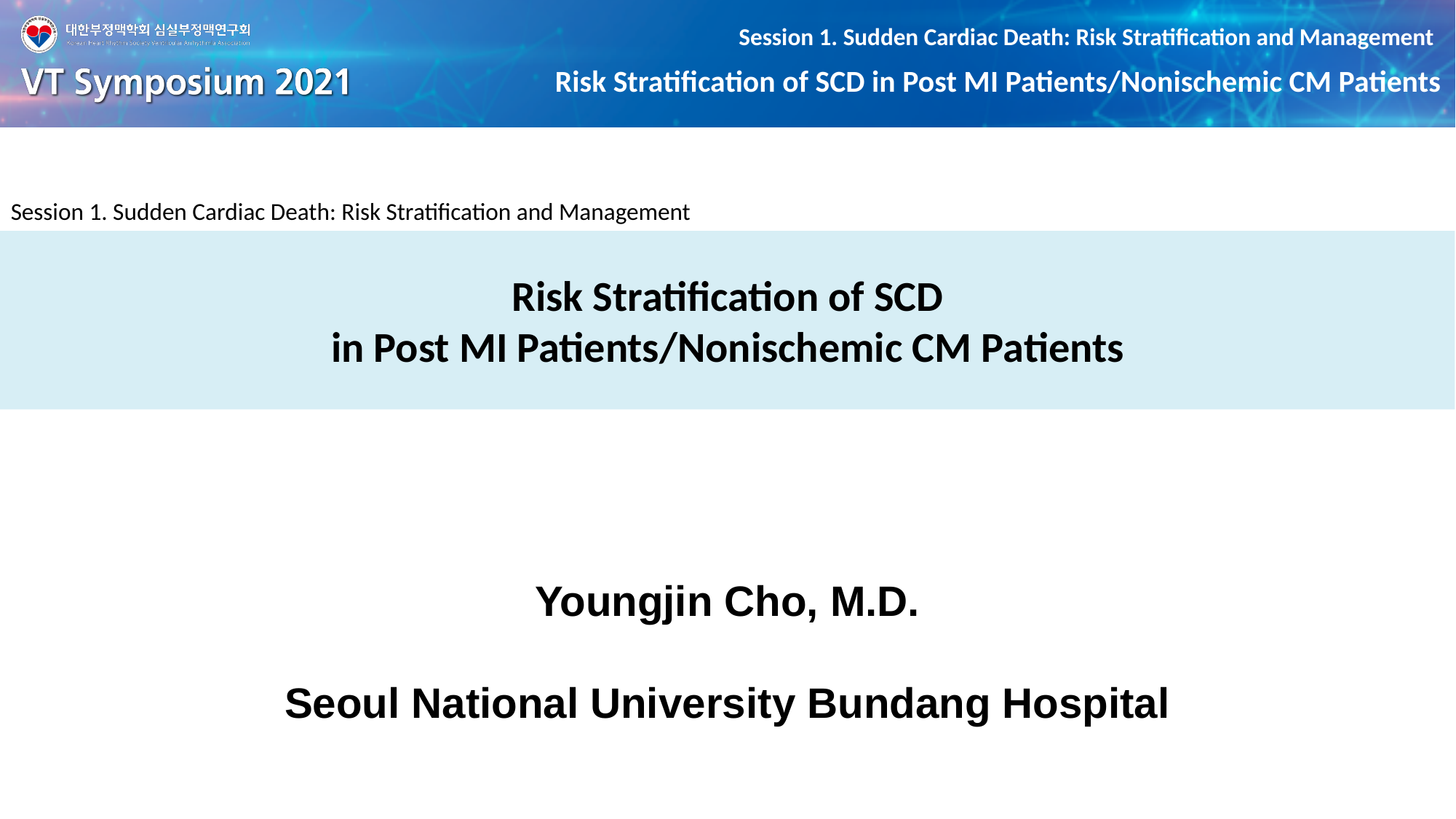

Session 1. Sudden Cardiac Death: Risk Stratification and Management

Risk Stratification of SCD
in Post MI Patients/Nonischemic CM Patients
Youngjin Cho, M.D.

Seoul National University Bundang Hospital